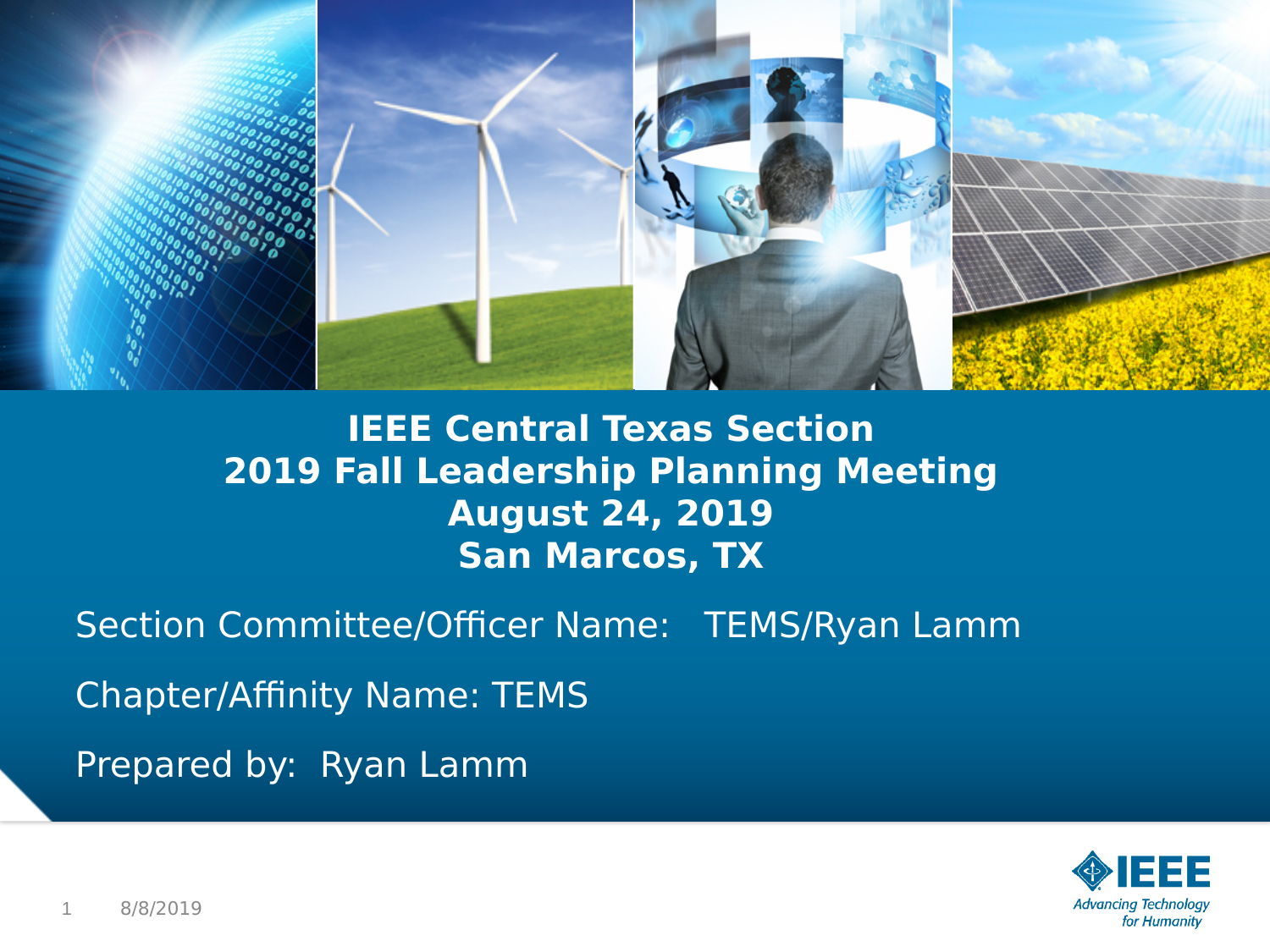

# IEEE Central Texas Section 2019 Fall Leadership Planning Meeting August 24, 2019 San Marcos, TX
Section Committee/Officer Name:   TEMS/Ryan Lamm
Chapter/Affinity Name: TEMS
Prepared by:  Ryan Lamm

1
8/8/2019